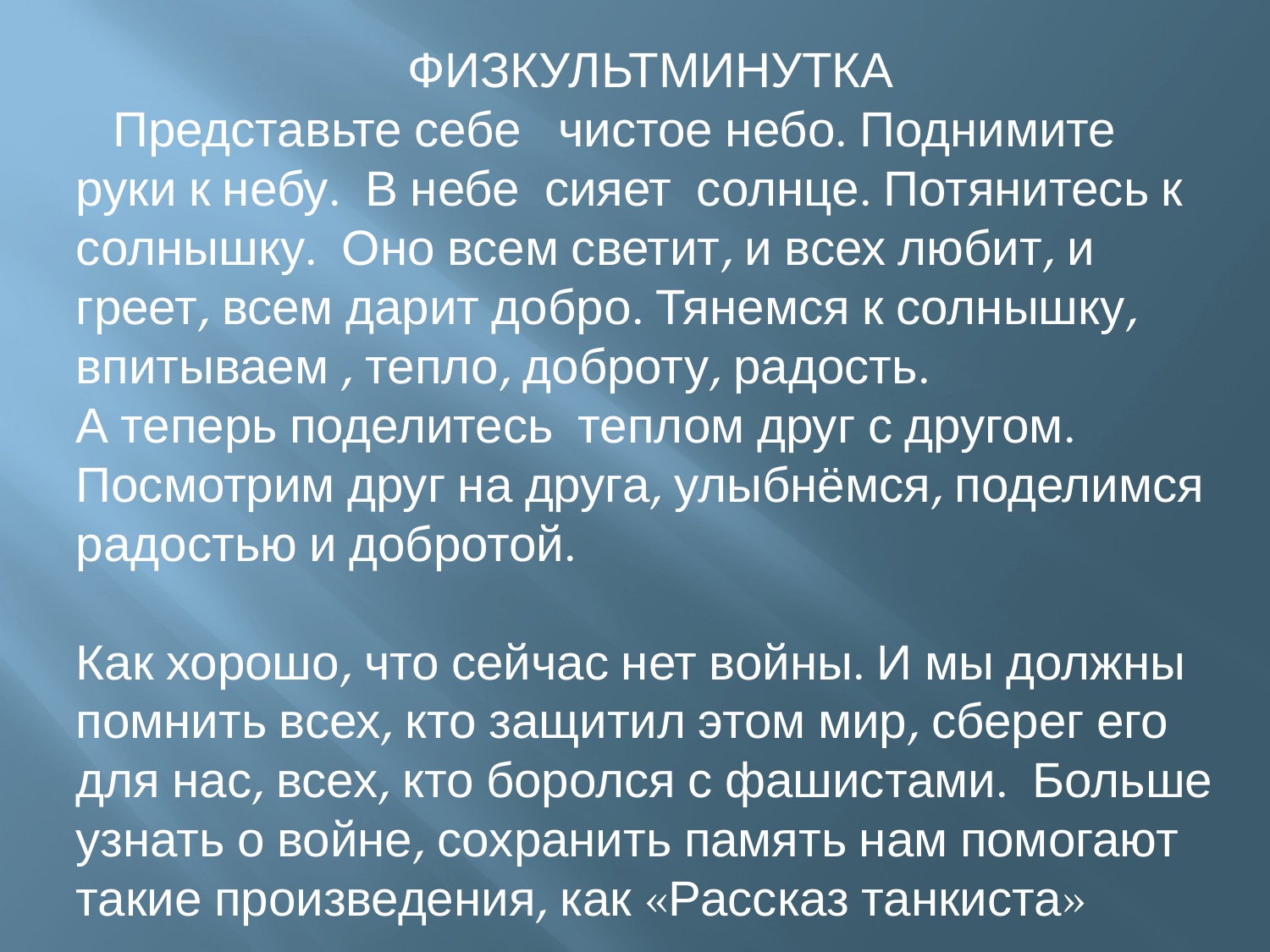

ФИЗКУЛЬТМИНУТКА
   Представьте себе   чистое небо. Поднимите руки к небу.  В небе  сияет  солнце. Потянитесь к солнышку.  Оно всем светит, и всех любит, и греет, всем дарит добро. Тянемся к солнышку, впитываем , тепло, доброту, радость.
А теперь поделитесь  теплом друг с другом. Посмотрим друг на друга, улыбнёмся, поделимся радостью и добротой.

Как хорошо, что сейчас нет войны. И мы должны помнить всех, кто защитил этом мир, сберег его для нас, всех, кто боролся с фашистами.  Больше узнать о войне, сохранить память нам помогают такие произведения, как «Рассказ танкиста»